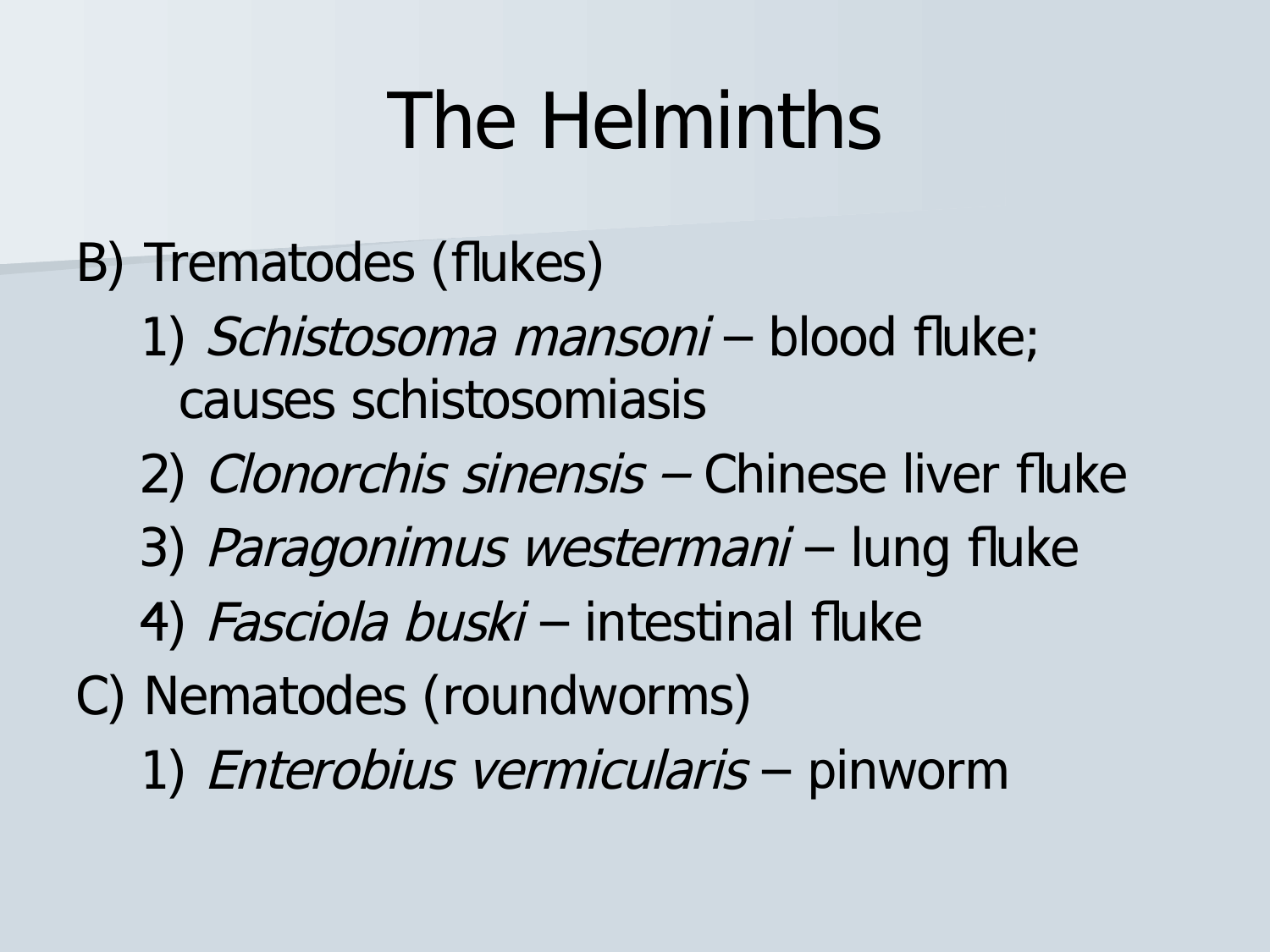

# The Helminths
B) Trematodes (flukes)
1) Schistosoma mansoni – blood fluke; causes schistosomiasis
2) Clonorchis sinensis – Chinese liver fluke
3) Paragonimus westermani – lung fluke
4) Fasciola buski – intestinal fluke
C) Nematodes (roundworms)
1) Enterobius vermicularis – pinworm